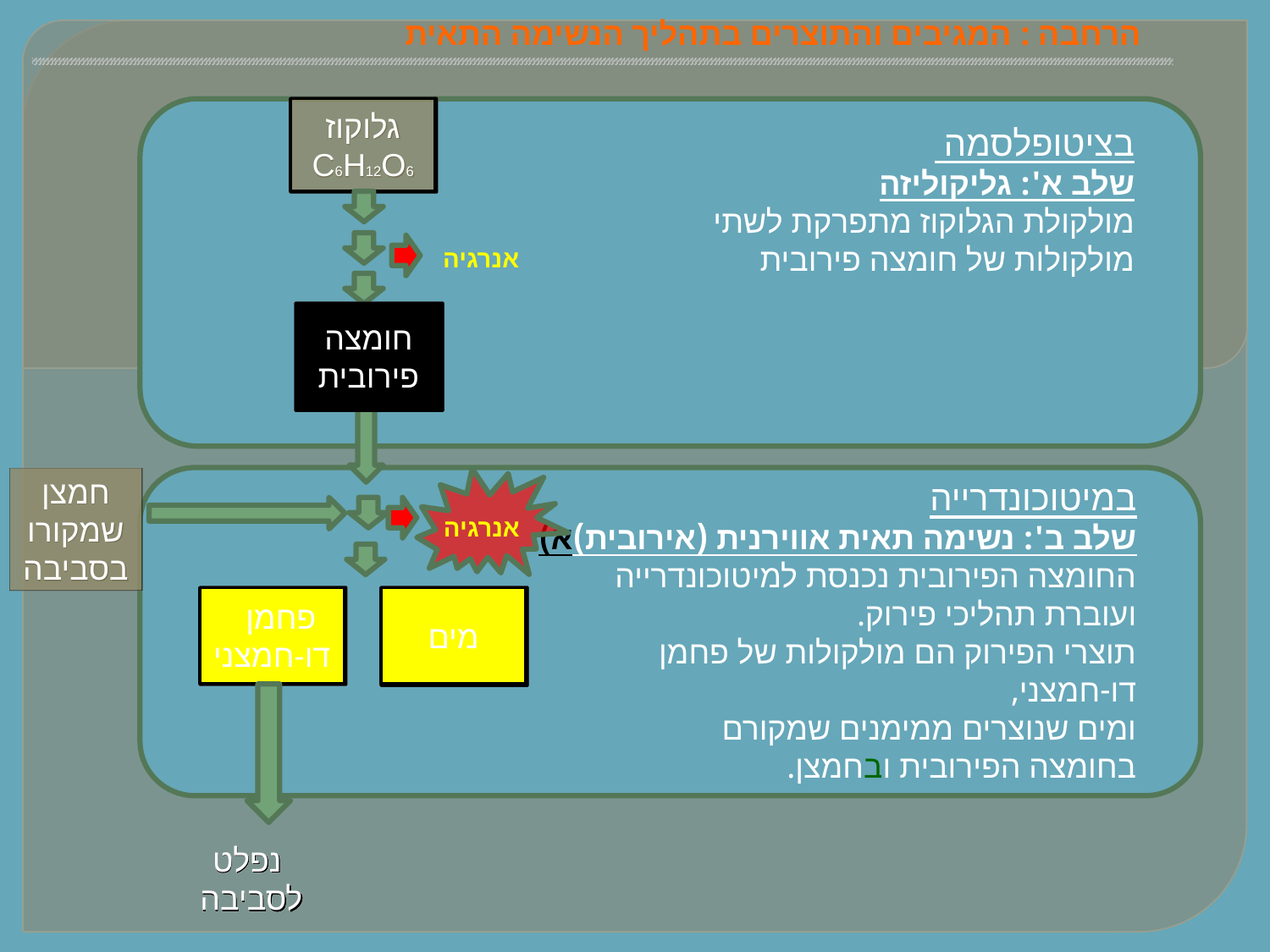

# הרחבה : המגיבים והתוצרים בתהליך הנשימה התאית

גלוקוז
C6H12O6

חומצה פירובית

חמצן שמקורו בסביבה

פחמן   דו-חמצני
מים

בציטופלסמה
שלב א': גליקוליזה
מולקולת הגלוקוז מתפרקת לשתי
מולקולות של חומצה פירובית

אנרגיה

במיטוכונדרייה
שלב ב': נשימה תאית אווירנית (אירובית)א)
החומצה הפירובית נכנסת למיטוכונדרייה
ועוברת תהליכי פירוק.
תוצרי הפירוק הם מולקולות של פחמן דו-חמצני,
ומים שנוצרים ממימנים שמקורם
בחומצה הפירובית ובחמצן.
אנרגיה

נפלט לסביבה